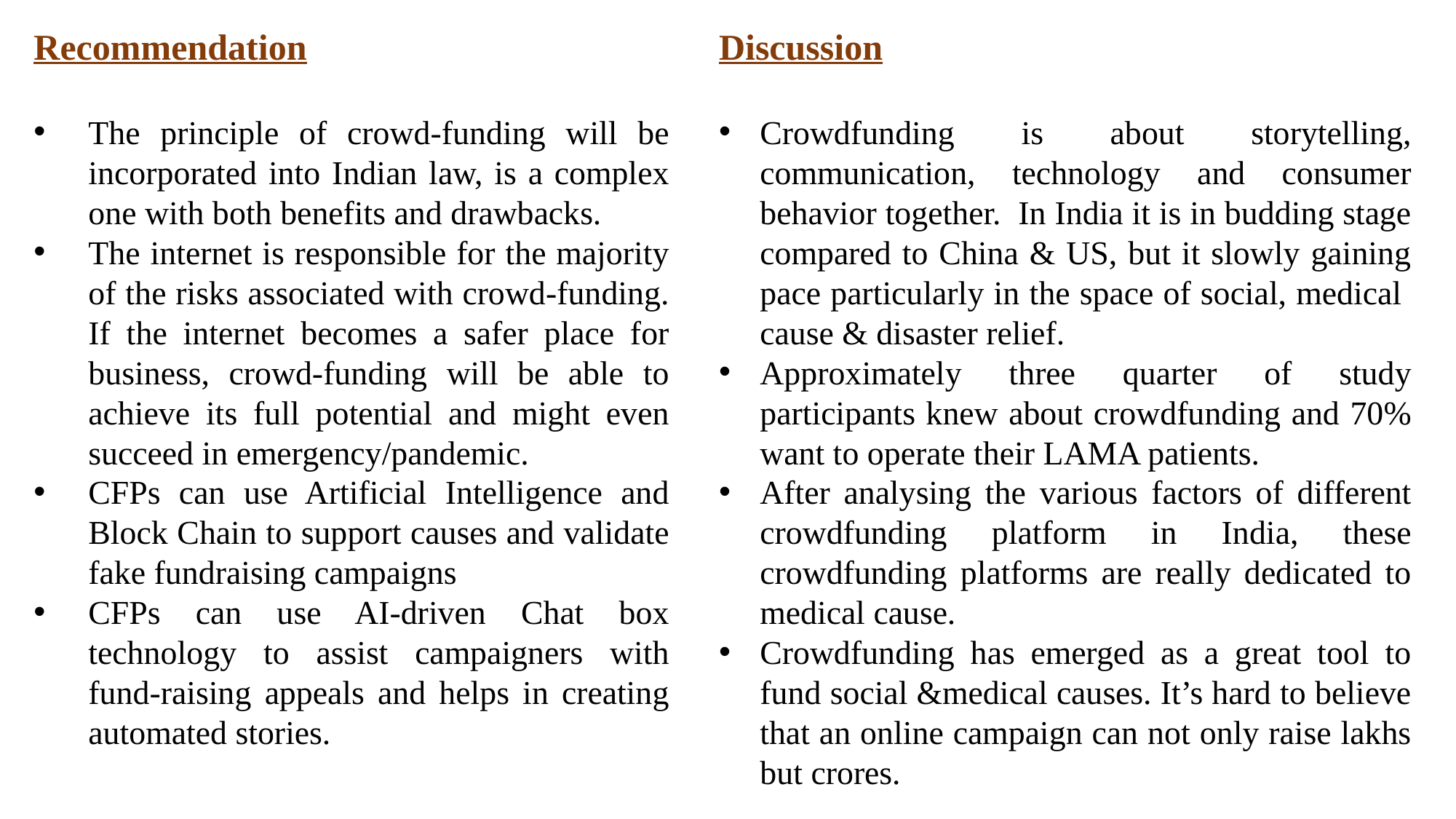

Recommendation

The principle of crowd-funding will be incorporated into Indian law, is a complex one with both benefits and drawbacks.
The internet is responsible for the majority of the risks associated with crowd-funding. If the internet becomes a safer place for business, crowd-funding will be able to achieve its full potential and might even succeed in emergency/pandemic.
CFPs can use Artificial Intelligence and Block Chain to support causes and validate fake fundraising campaigns
CFPs can use AI-driven Chat box technology to assist campaigners with fund-raising appeals and helps in creating automated stories.

Discussion

Crowdfunding is about storytelling, communication, technology and consumer behavior together.  In India it is in budding stage compared to China & US, but it slowly gaining pace particularly in the space of social, medical  cause & disaster relief.
Approximately three quarter of study participants knew about crowdfunding and 70% want to operate their LAMA patients.
After analysing the various factors of different crowdfunding platform in India, these crowdfunding platforms are really dedicated to medical cause.
Crowdfunding has emerged as a great tool to fund social &medical causes. It’s hard to believe that an online campaign can not only raise lakhs but crores.